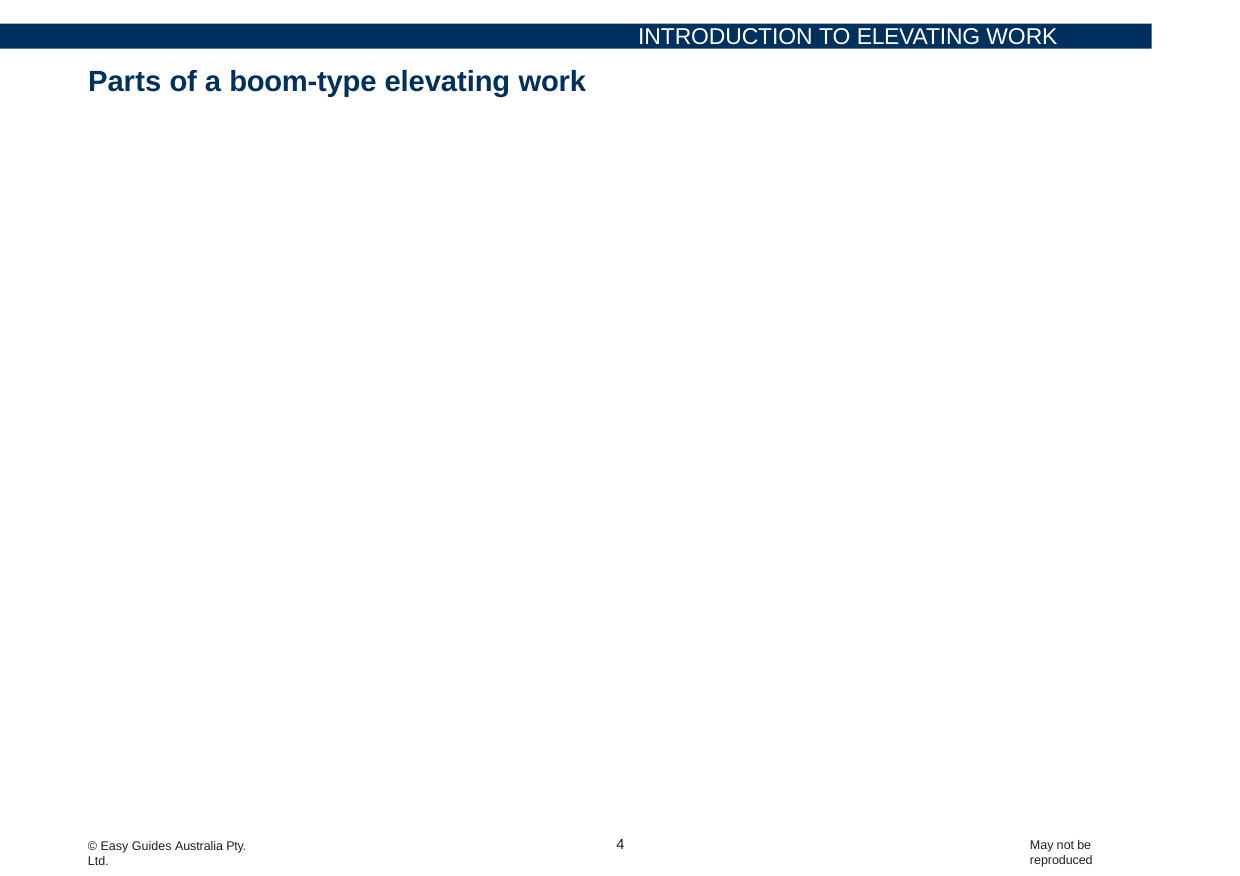

INTRODUCTION TO ELEVATING WORK PLATFORMS

# Parts of a boom-type elevating work platform

Level slave cylinder

Upper boom

Level master cylinder

Hinge

Basket/platform

Upper boom lift cylinder

Intermediate boom cylinder
Telescopic cylinder

Lower boom

Counter weight

Lower boom lift cylinder

Chassis

Slew ring
4
May not be reproduced
© Easy Guides Australia Pty. Ltd.